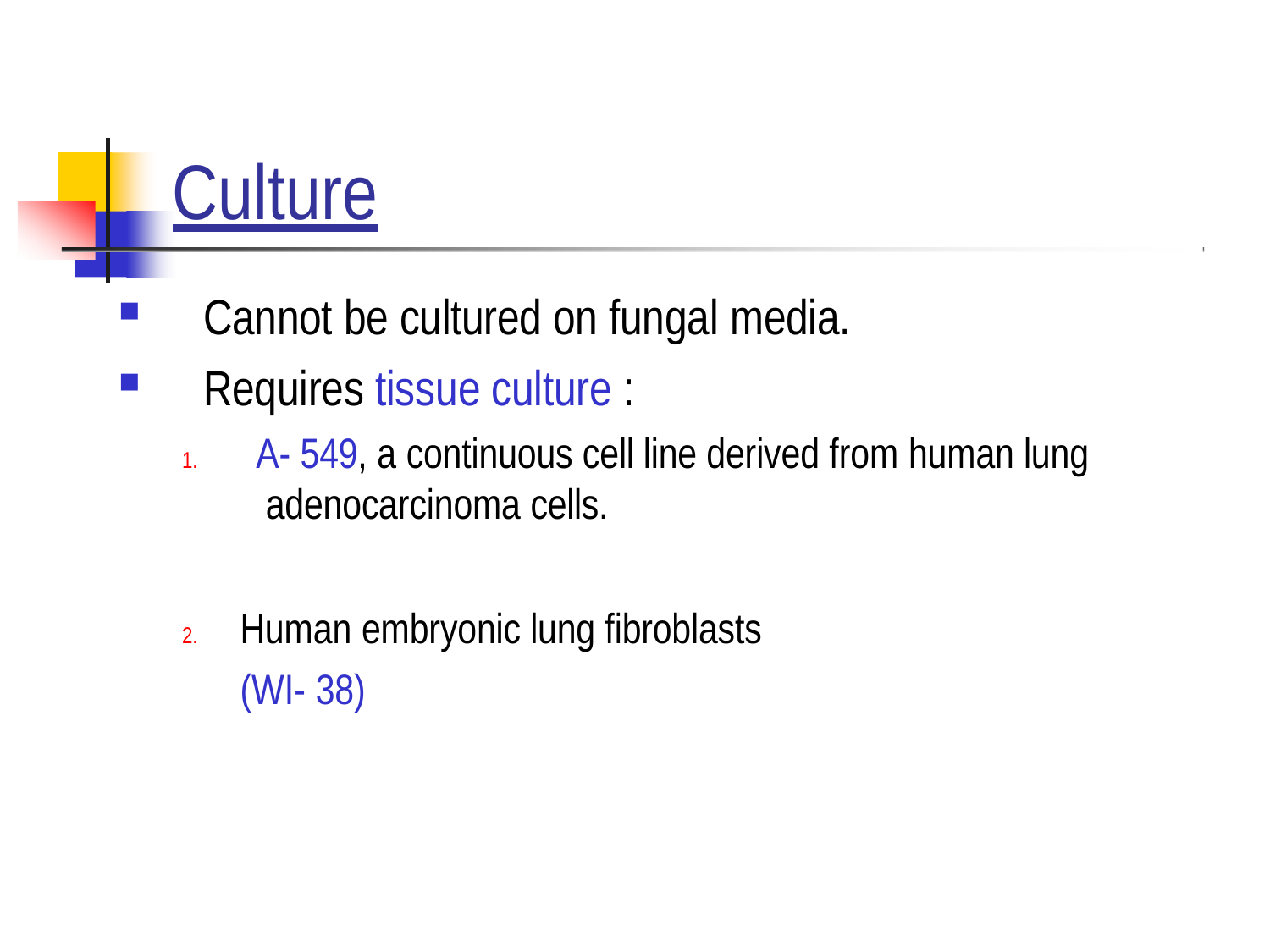

# Culture
Cannot be cultured on fungal media.
Requires tissue culture :
A- 549, a continuous cell line derived from human lung  adenocarcinoma cells.

Human embryonic lung fibroblasts  (WI- 38)